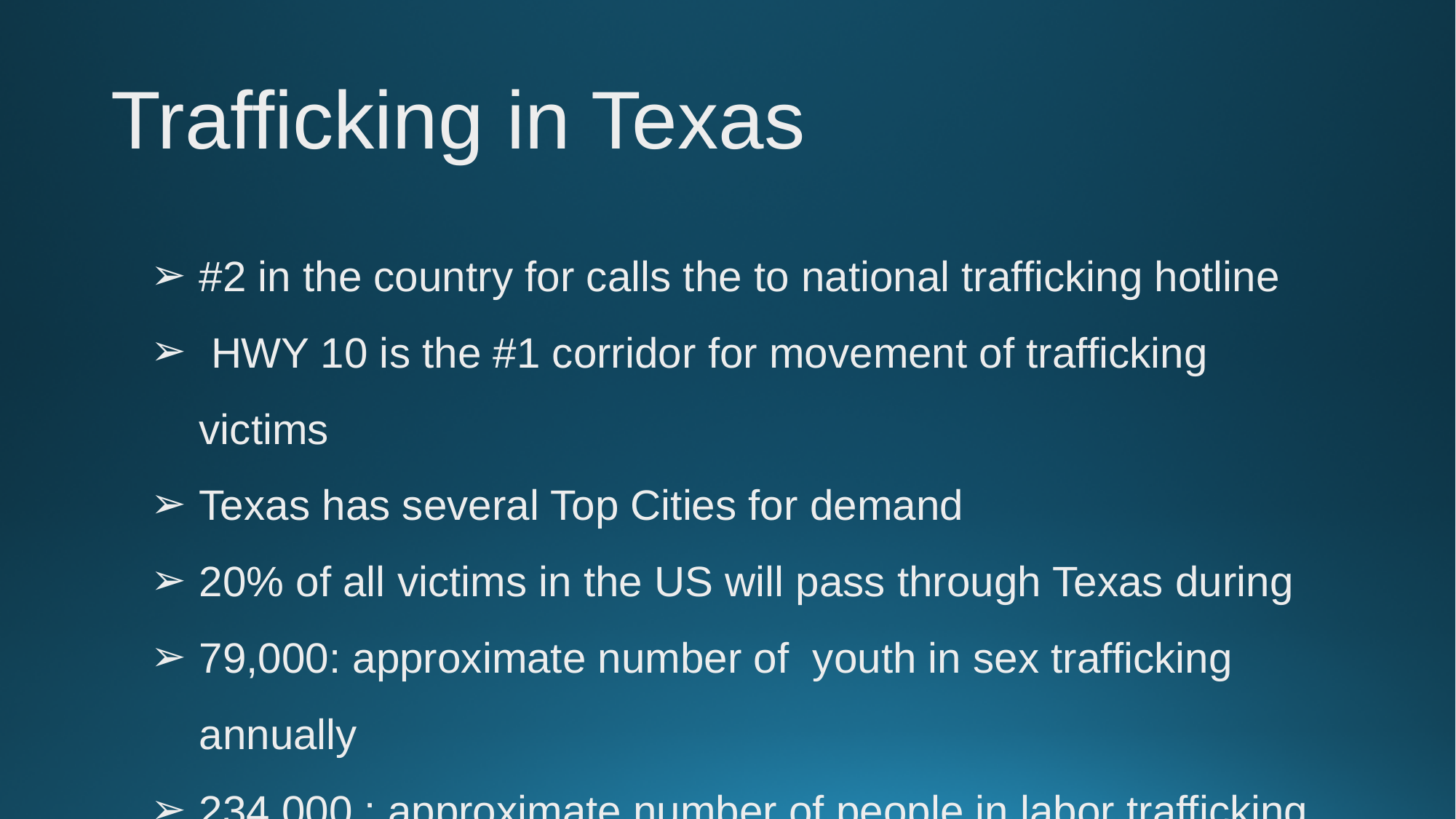

# Trafficking in Texas
#2 in the country for calls the to national trafficking hotline
 HWY 10 is the #1 corridor for movement of trafficking victims
Texas has several Top Cities for demand
20% of all victims in the US will pass through Texas during
79,000: approximate number of  youth in sex trafficking annually
234,000 : approximate number of people in labor trafficking
University Tx Austin 2017, US GPO20 14_DFPS2016 HUman trafficking HOtline 2017